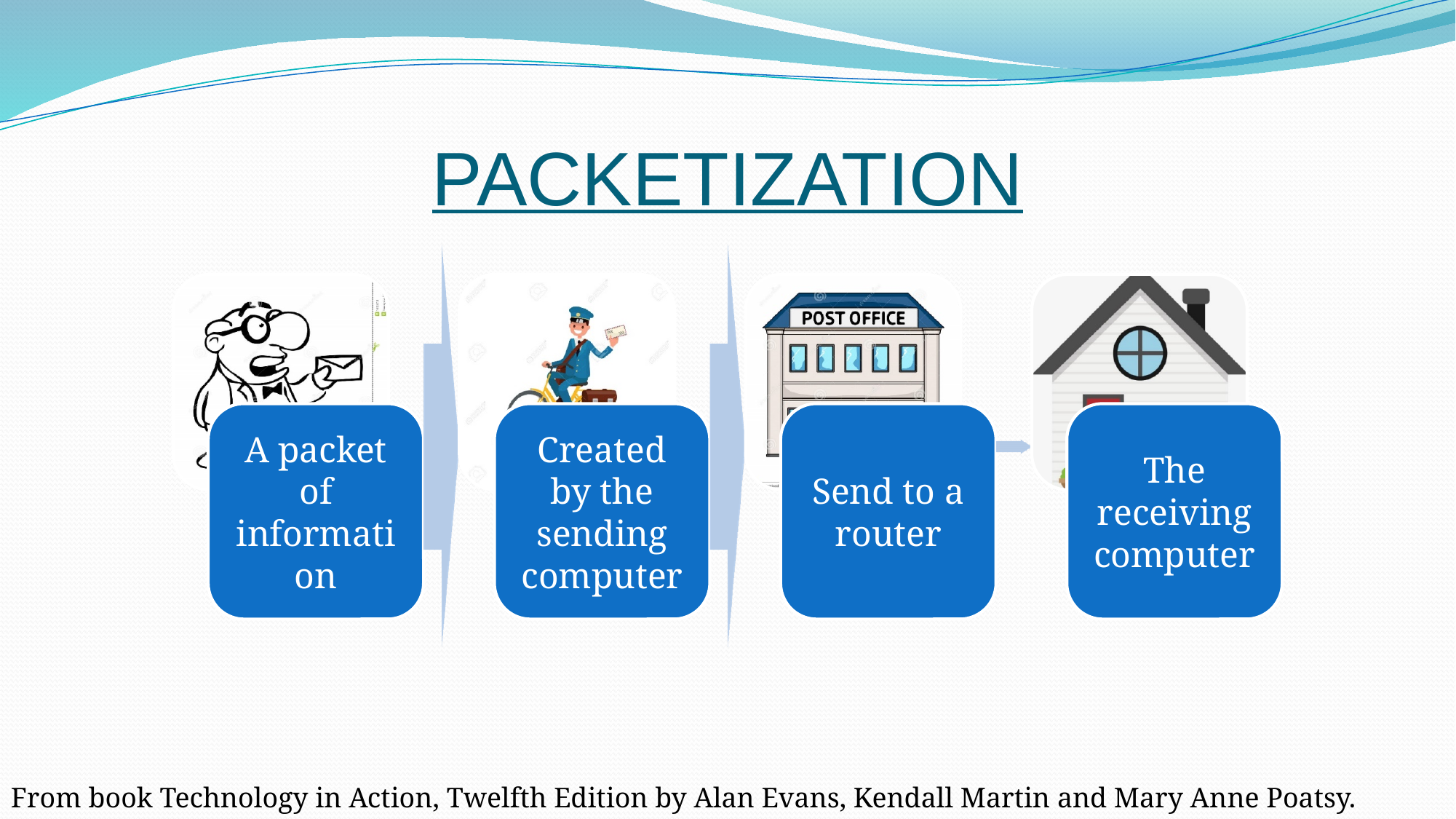

# PACKETIZATION
A packet of information
Created by the sending computer
Send to a router
The receiving computer
From book Technology in Action, Twelfth Edition by Alan Evans, Kendall Martin and Mary Anne Poatsy. Pearson, 2016